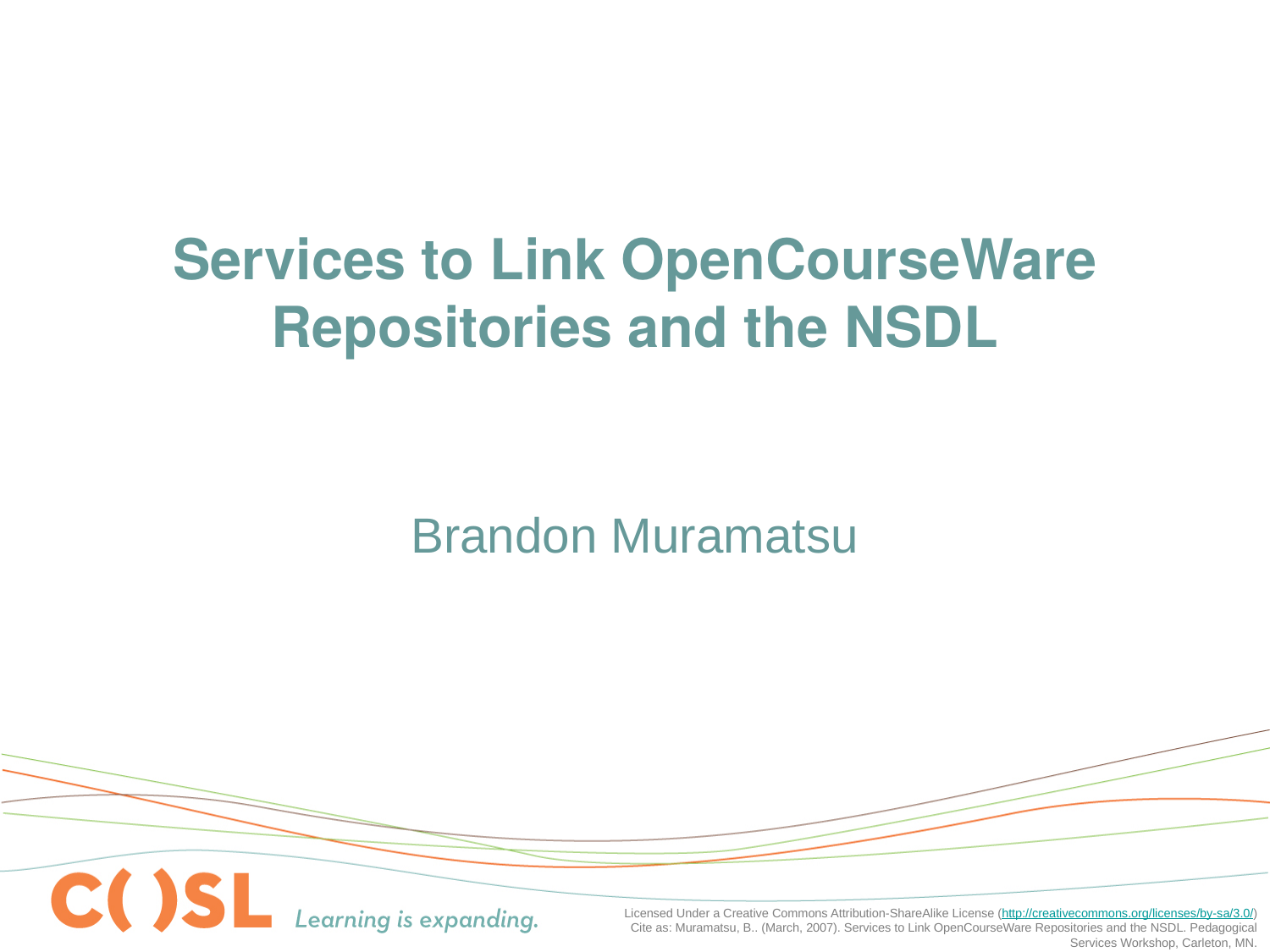

# Services to Link OpenCourseWare Repositories and the NSDL
Brandon Muramatsu
Licensed Under a Creative Commons Attribution-ShareAlike License (http://creativecommons.org/licenses/by-sa/3.0/)
Cite as: Muramatsu, B.. (March, 2007). Services to Link OpenCourseWare Repositories and the NSDL. Pedagogical Services Workshop, Carleton, MN.